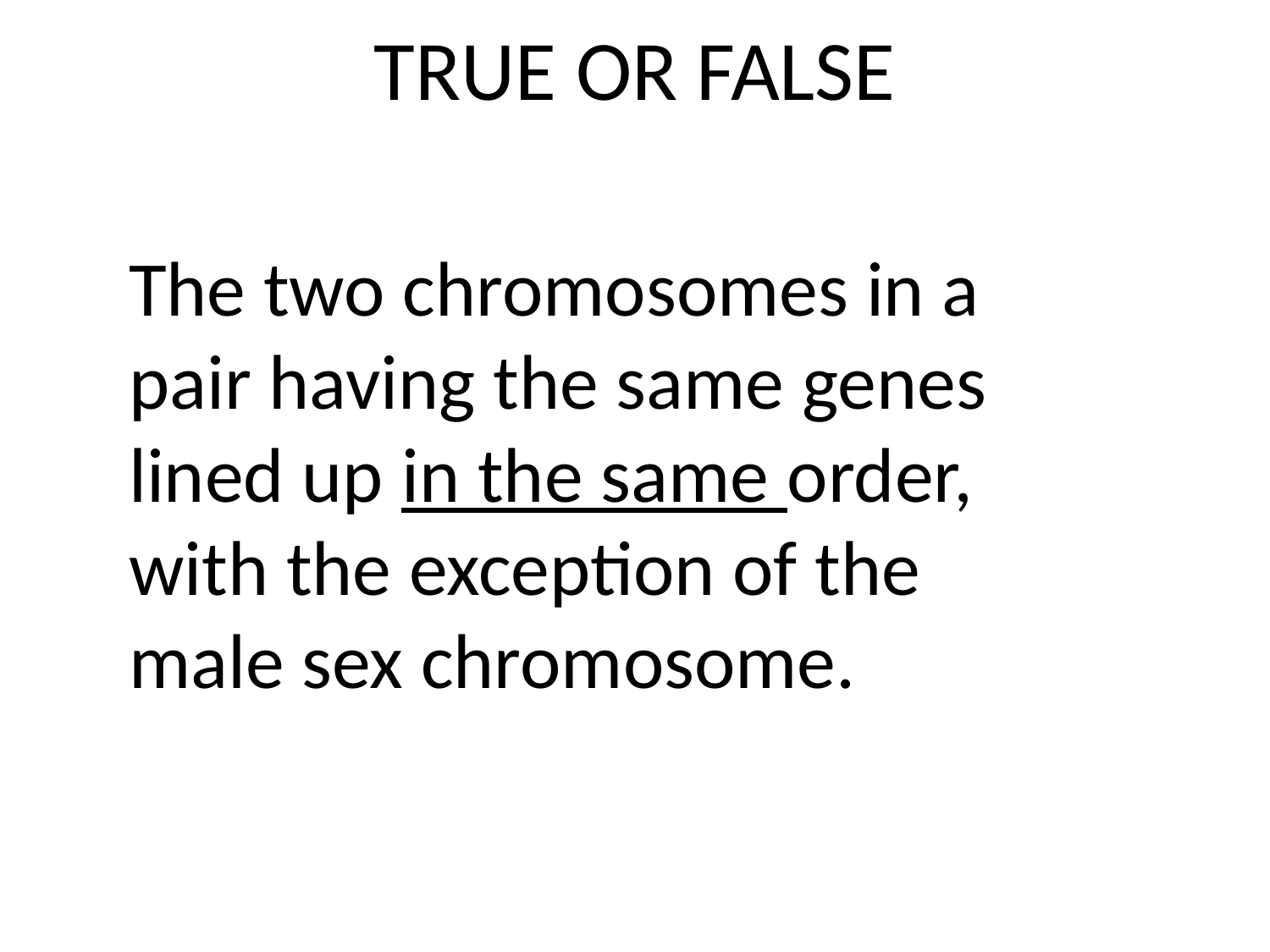

# TRUE OR FALSE
The two chromosomes in a pair having the same genes lined up in the same order, with the exception of the male sex chromosome.